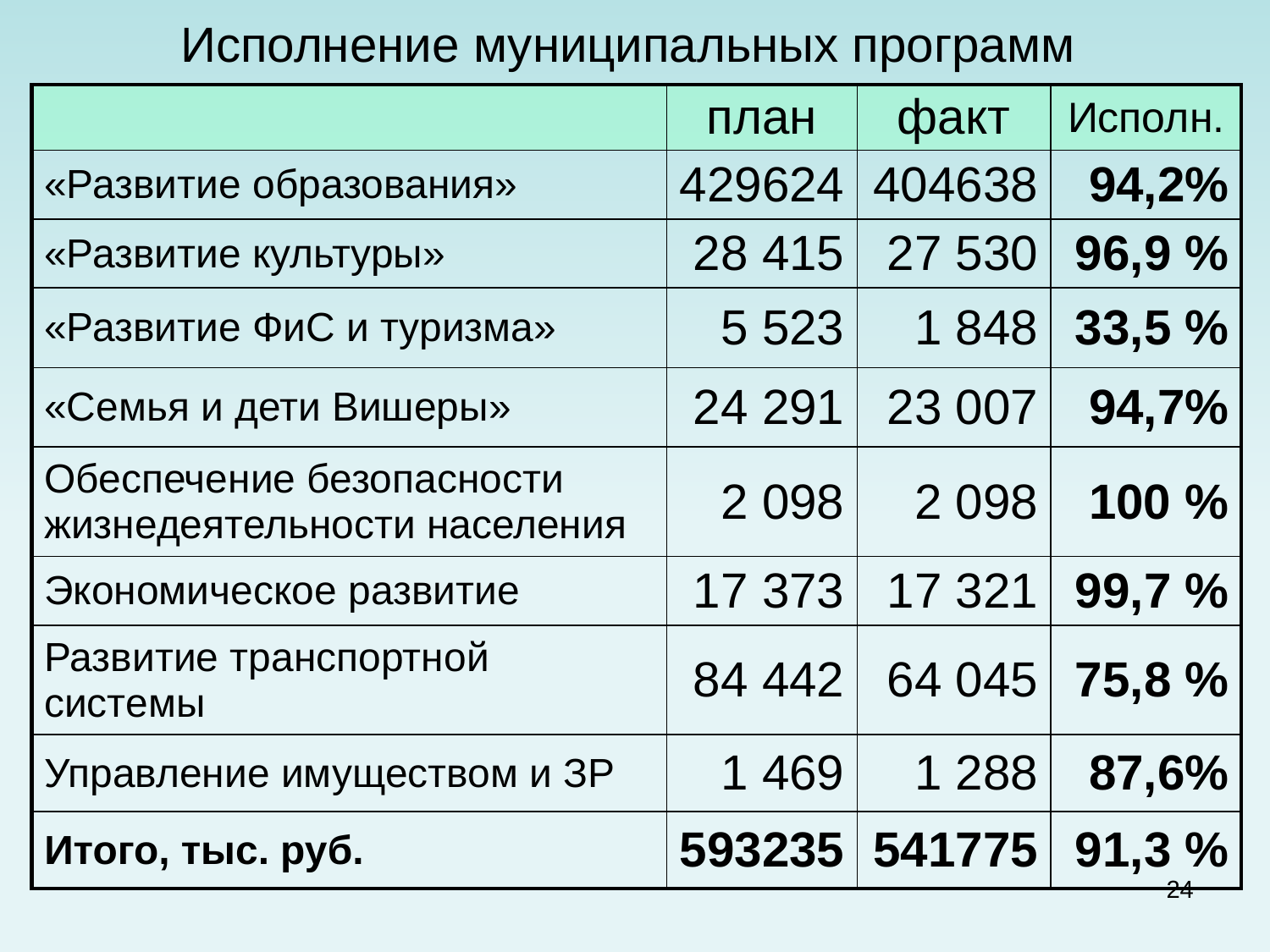

# Исполнение муниципальных программ
|  | план | факт | Исполн. |
| --- | --- | --- | --- |
| «Развитие образования» | 429624 | 404638 | 94,2% |
| «Развитие культуры» | 28 415 | 27 530 | 96,9 % |
| «Развитие ФиС и туризма» | 5 523 | 1 848 | 33,5 % |
| «Семья и дети Вишеры» | 24 291 | 23 007 | 94,7% |
| Обеспечение безопасности жизнедеятельности населения | 2 098 | 2 098 | 100 % |
| Экономическое развитие | 17 373 | 17 321 | 99,7 % |
| Развитие транспортной системы | 84 442 | 64 045 | 75,8 % |
| Управление имуществом и ЗР | 1 469 | 1 288 | 87,6% |
| Итого, тыс. руб. | 593235 | 541775 | 91,3 % |
24